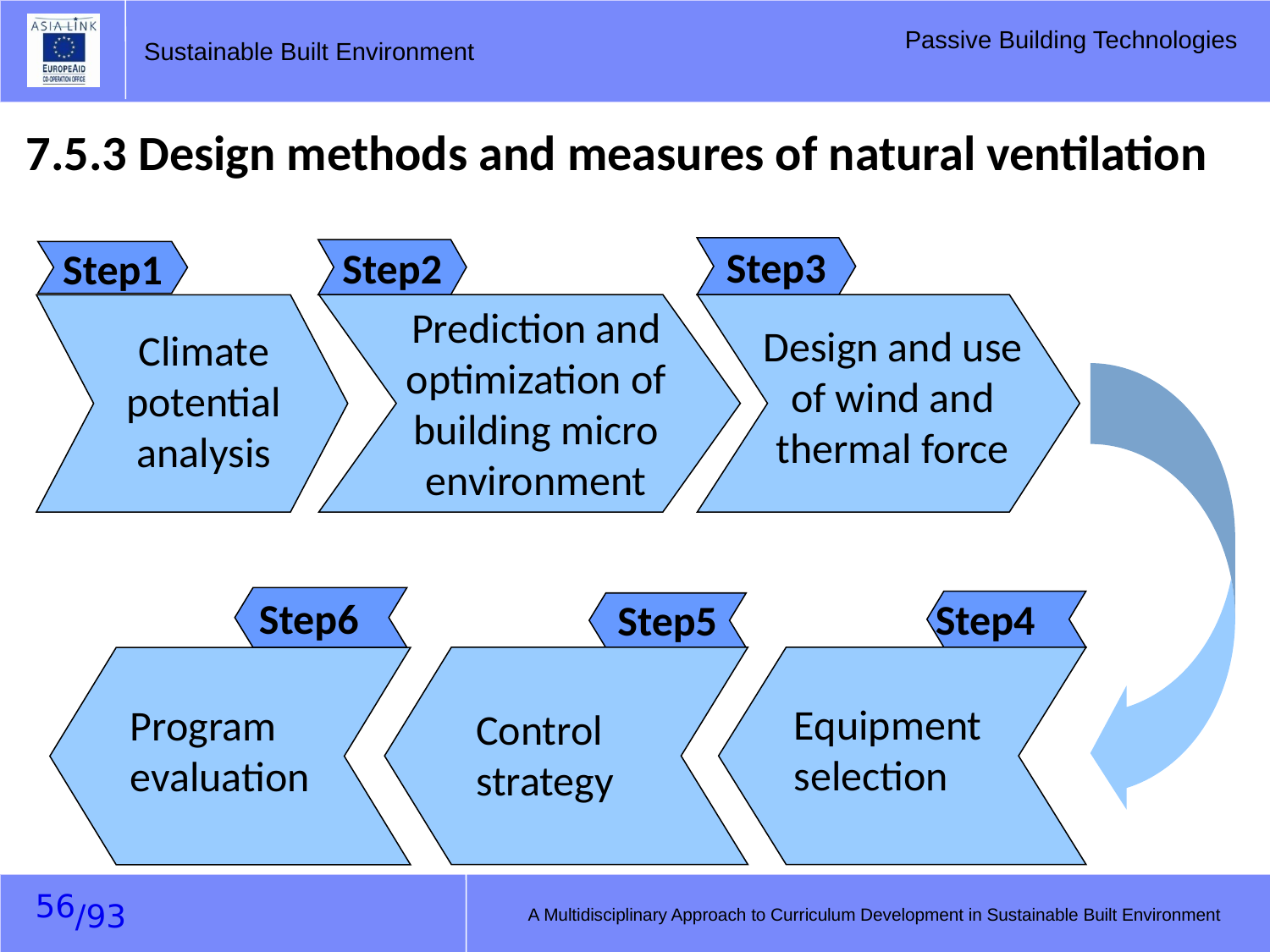

7.5.3 Design methods and measures of natural ventilation
Step3
Step2
Step1

Prediction and optimization of building micro environment

Design and use
of wind and thermal force
Climate potential analysis

  Step6
  Step4

  Step5

Equipment selection
Program
evaluation
Control strategy
56
A Multidisciplinary Approach to Curriculum Development in Sustainable Built Environment